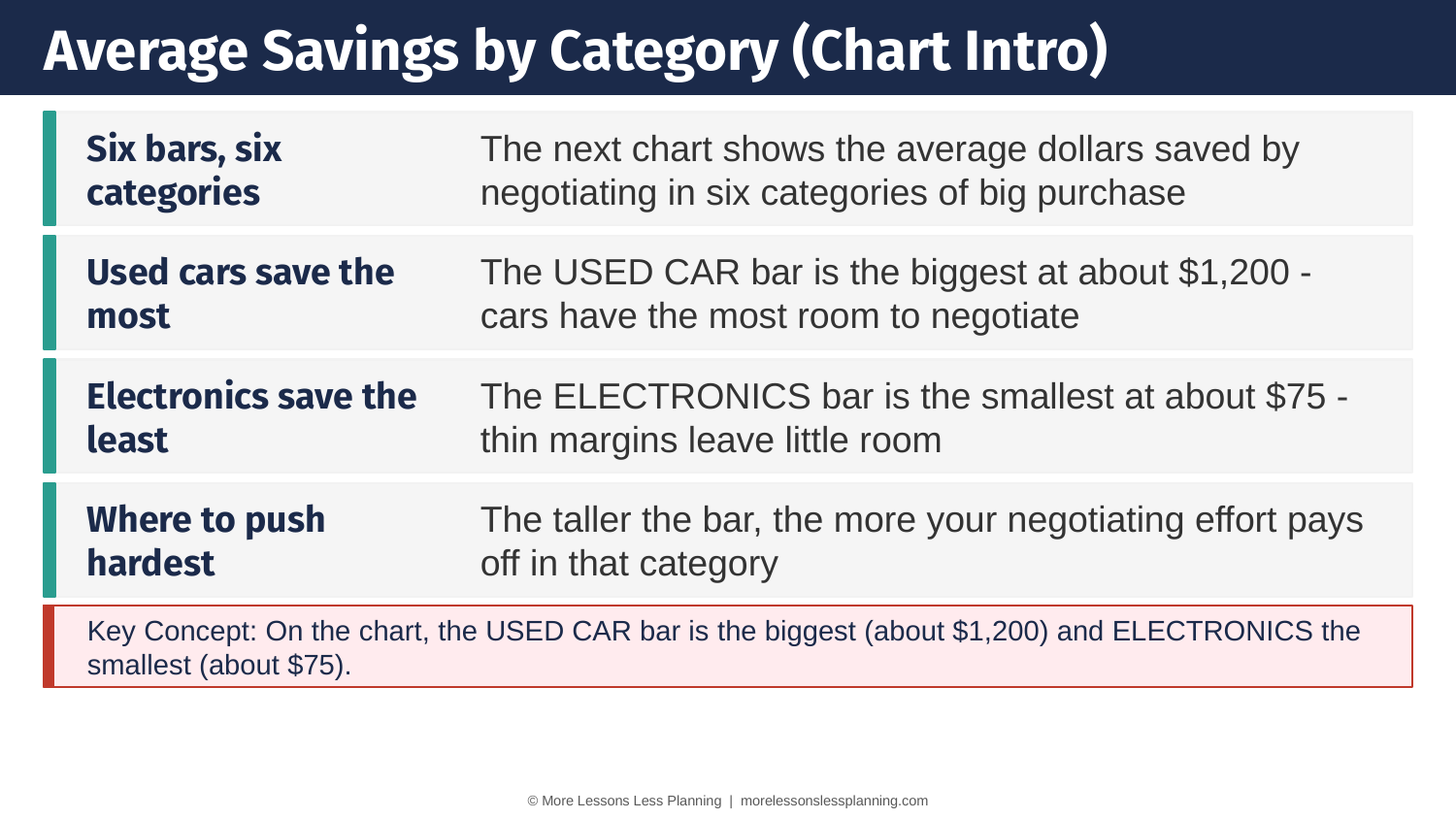

Average Savings by Category (Chart Intro)

Six bars, six categories
The next chart shows the average dollars saved by negotiating in six categories of big purchase

Used cars save the most
The USED CAR bar is the biggest at about $1,200 - cars have the most room to negotiate

Electronics save the least
The ELECTRONICS bar is the smallest at about $75 - thin margins leave little room

Where to push hardest
The taller the bar, the more your negotiating effort pays off in that category

Key Concept: On the chart, the USED CAR bar is the biggest (about $1,200) and ELECTRONICS the smallest (about $75).
© More Lessons Less Planning  |  morelessonslessplanning.com